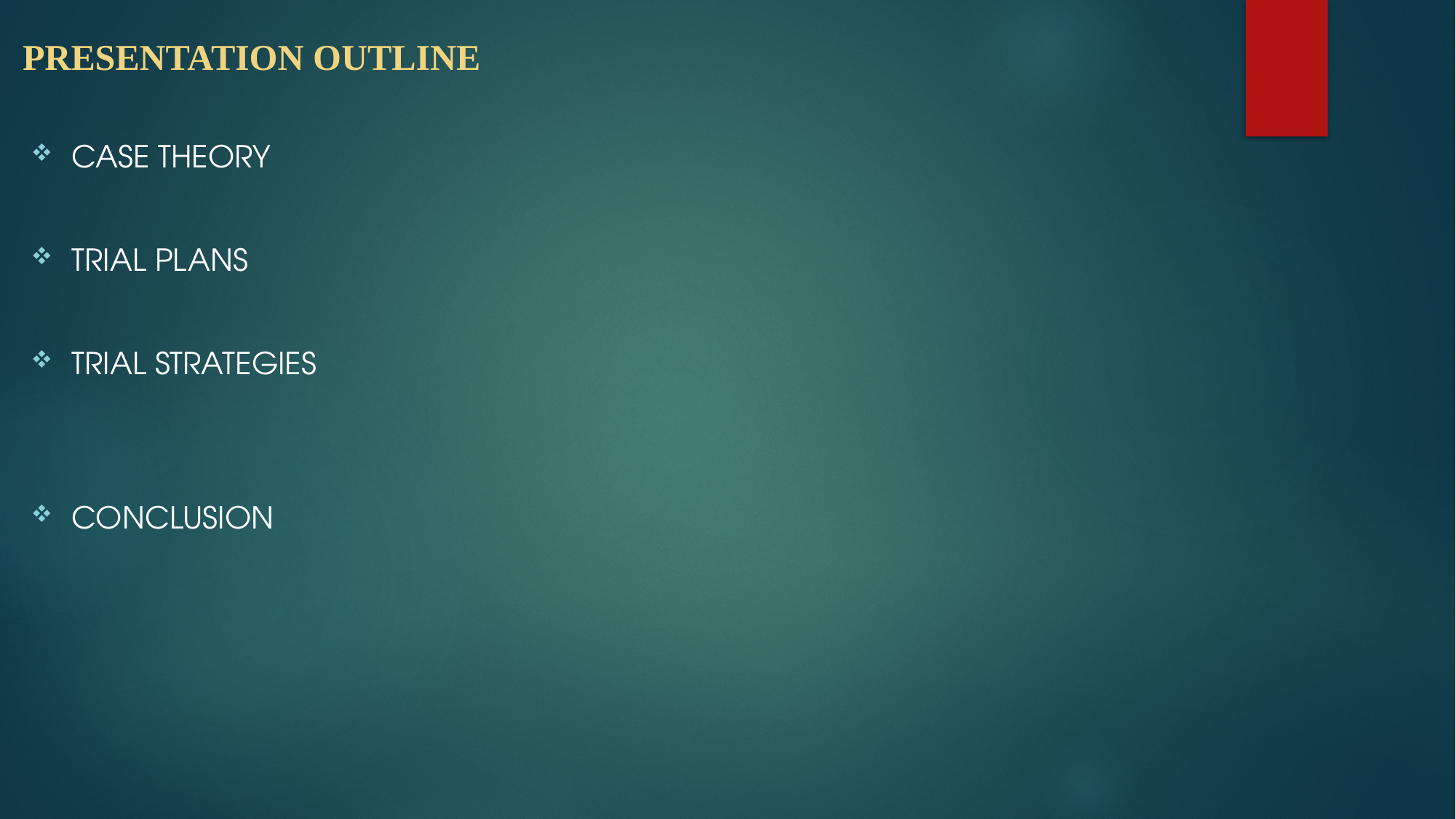

# PRESENTATION OUTLINE

CASE THEORY

TRIAL PLANS

TRIAL STRATEGIES

CONCLUSION